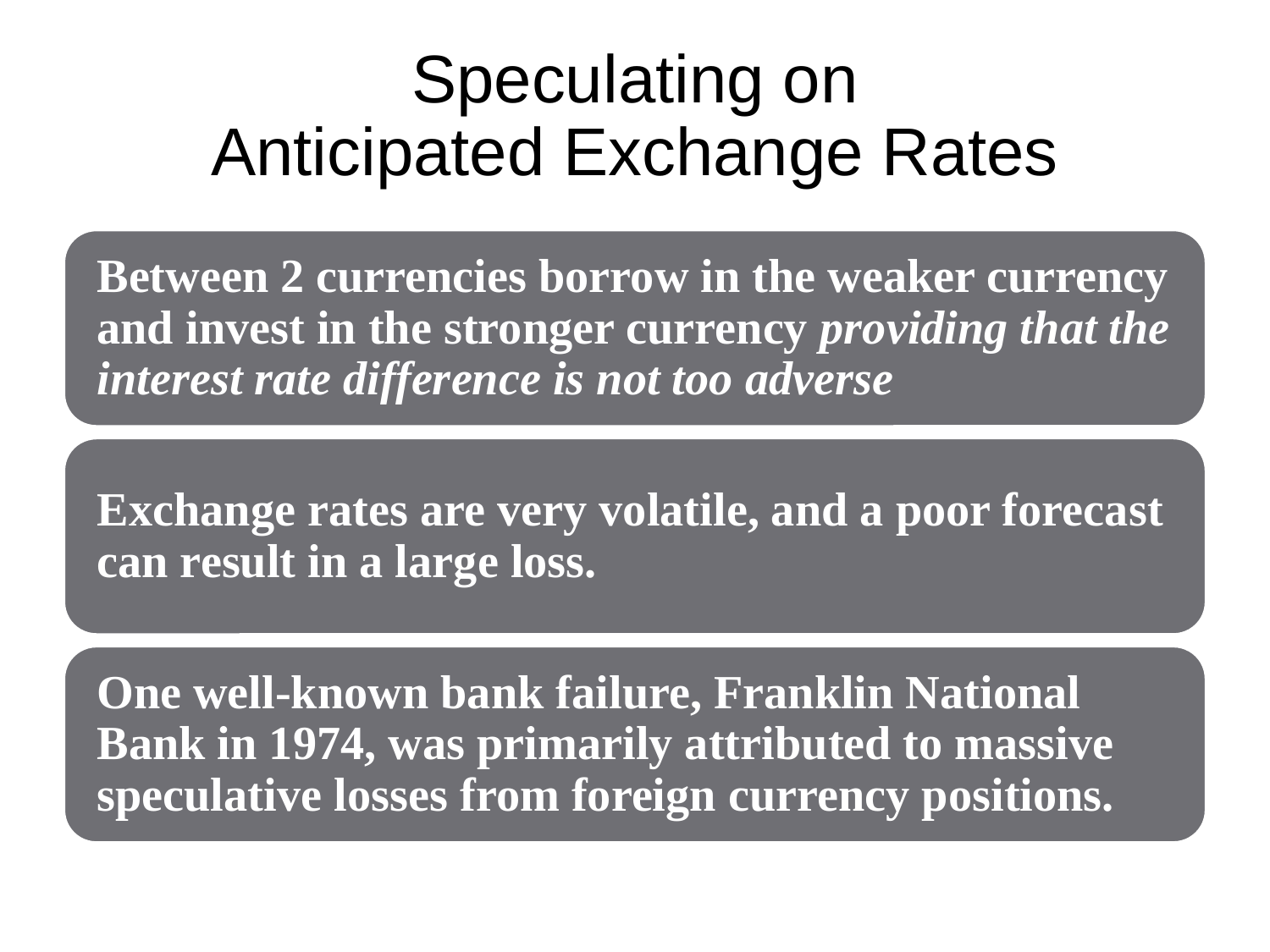

# Speculating on Anticipated Exchange Rates
Between 2 currencies borrow in the weaker currency and invest in the stronger currency providing that the interest rate difference is not too adverse
Exchange rates are very volatile, and a poor forecast can result in a large loss.
One well-known bank failure, Franklin National Bank in 1974, was primarily attributed to massive speculative losses from foreign currency positions.